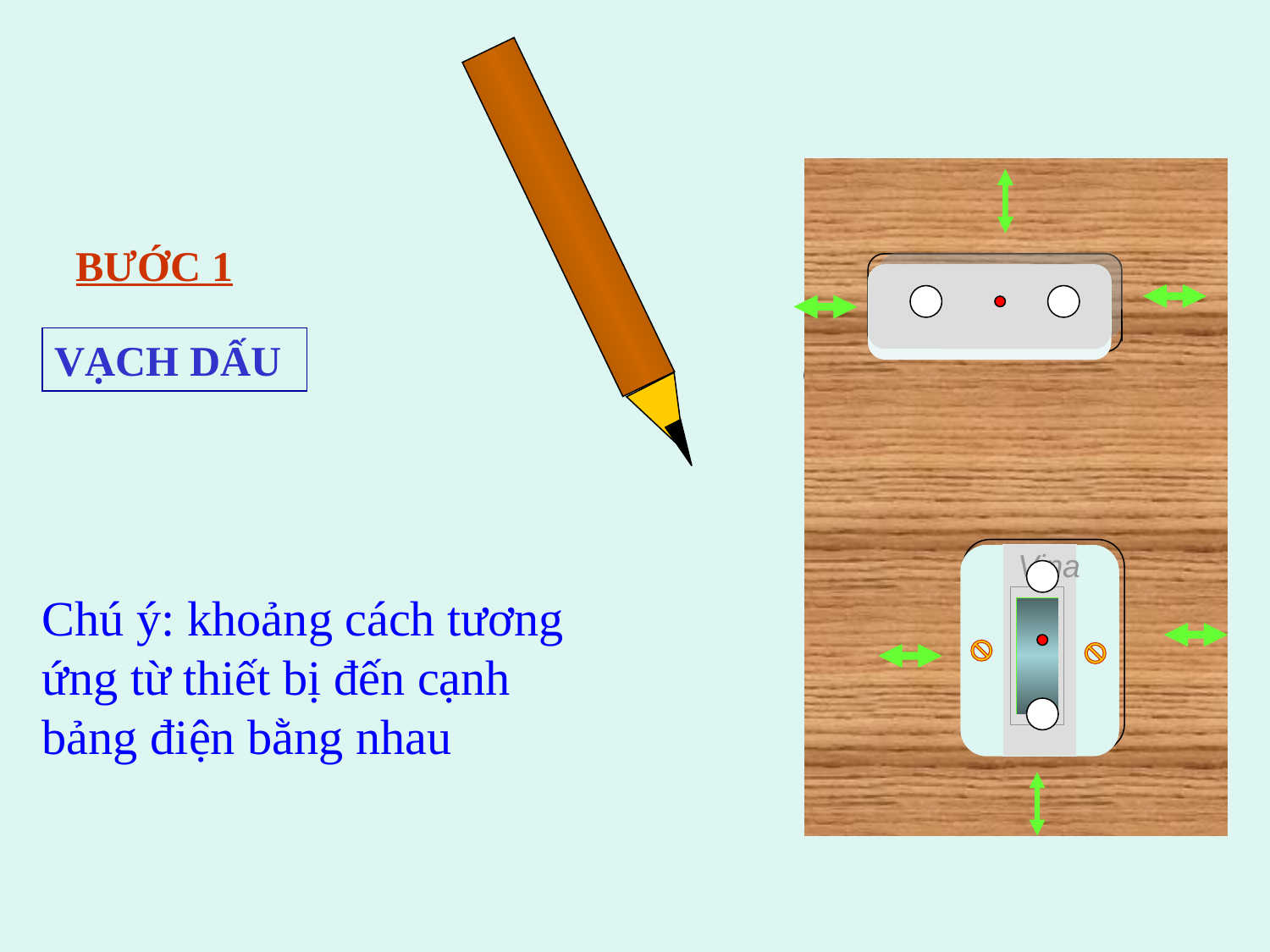

BƯỚC 1

VẠCH DẤU

Vina

Chú ý: khoảng cách tương ứng từ thiết bị đến cạnh bảng điện bằng nhau